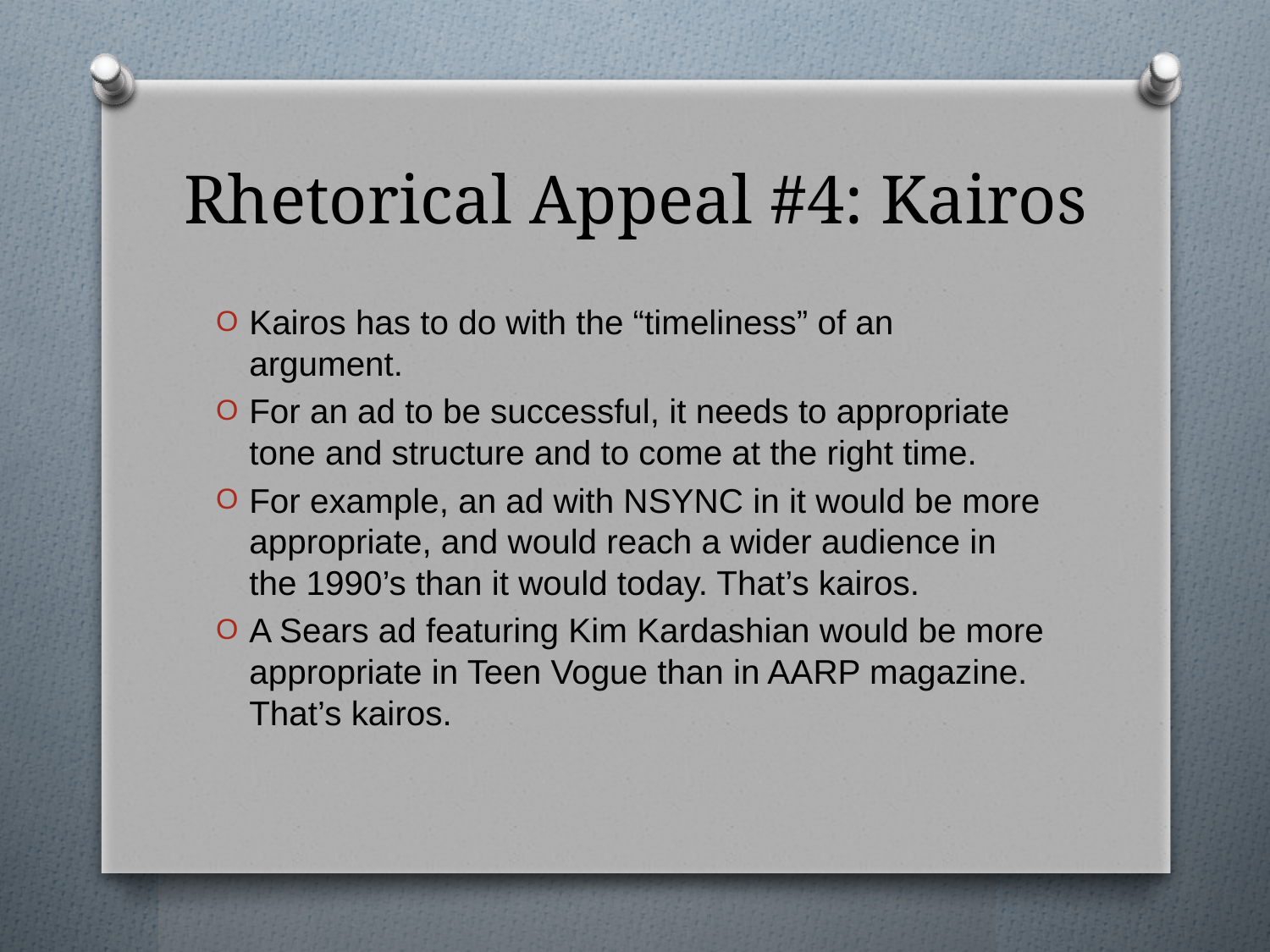

# Rhetorical Appeal #4: Kairos
Kairos has to do with the “timeliness” of an argument.
For an ad to be successful, it needs to appropriate tone and structure and to come at the right time.
For example, an ad with NSYNC in it would be more appropriate, and would reach a wider audience in the 1990’s than it would today. That’s kairos.
A Sears ad featuring Kim Kardashian would be more appropriate in Teen Vogue than in AARP magazine. That’s kairos.